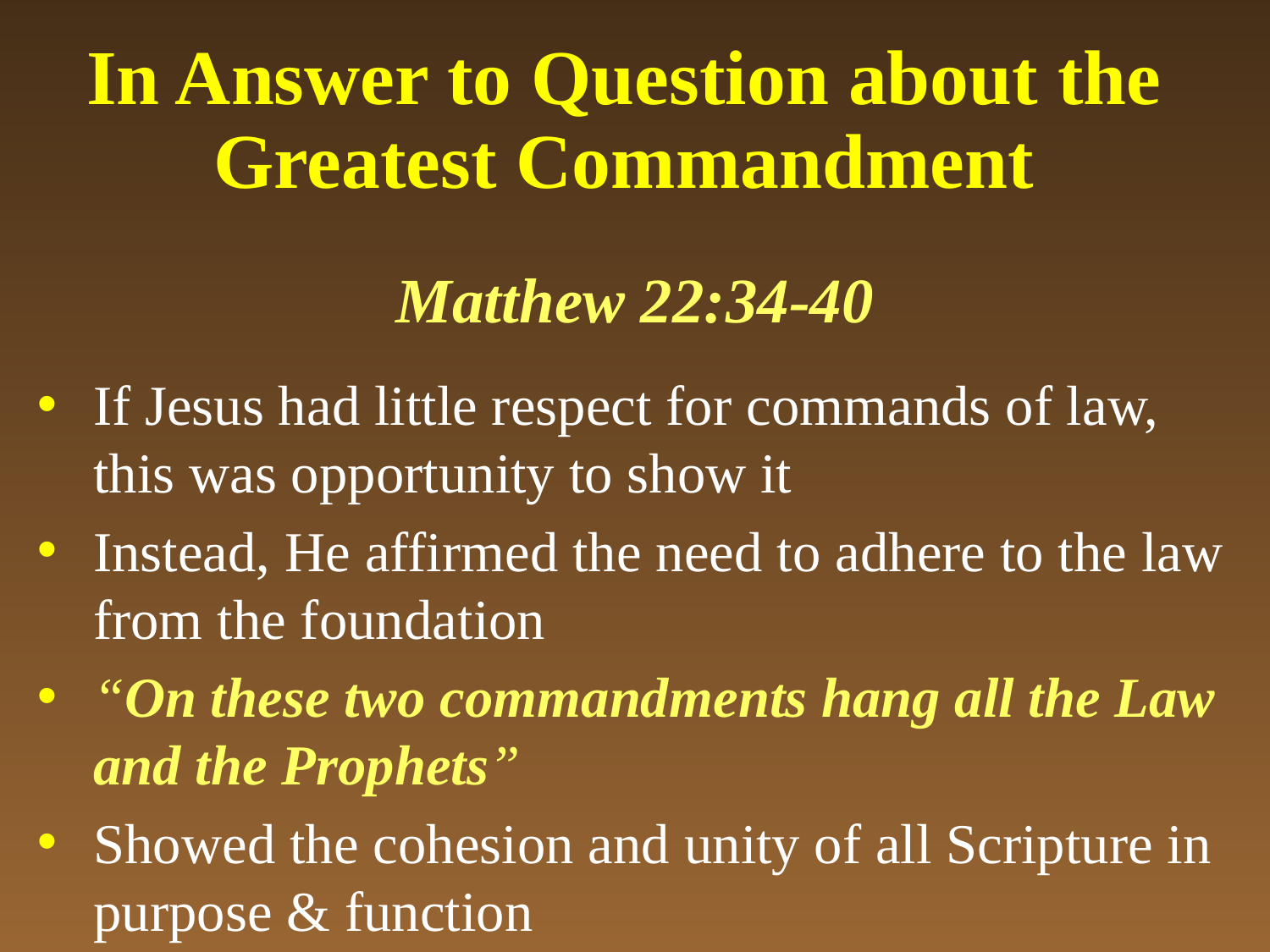

# In Answer to Question about the Greatest Commandment
Matthew 22:34-40

If Jesus had little respect for commands of law, this was opportunity to show it
Instead, He affirmed the need to adhere to the law from the foundation
“On these two commandments hang all the Law and the Prophets”
Showed the cohesion and unity of all Scripture in purpose & function